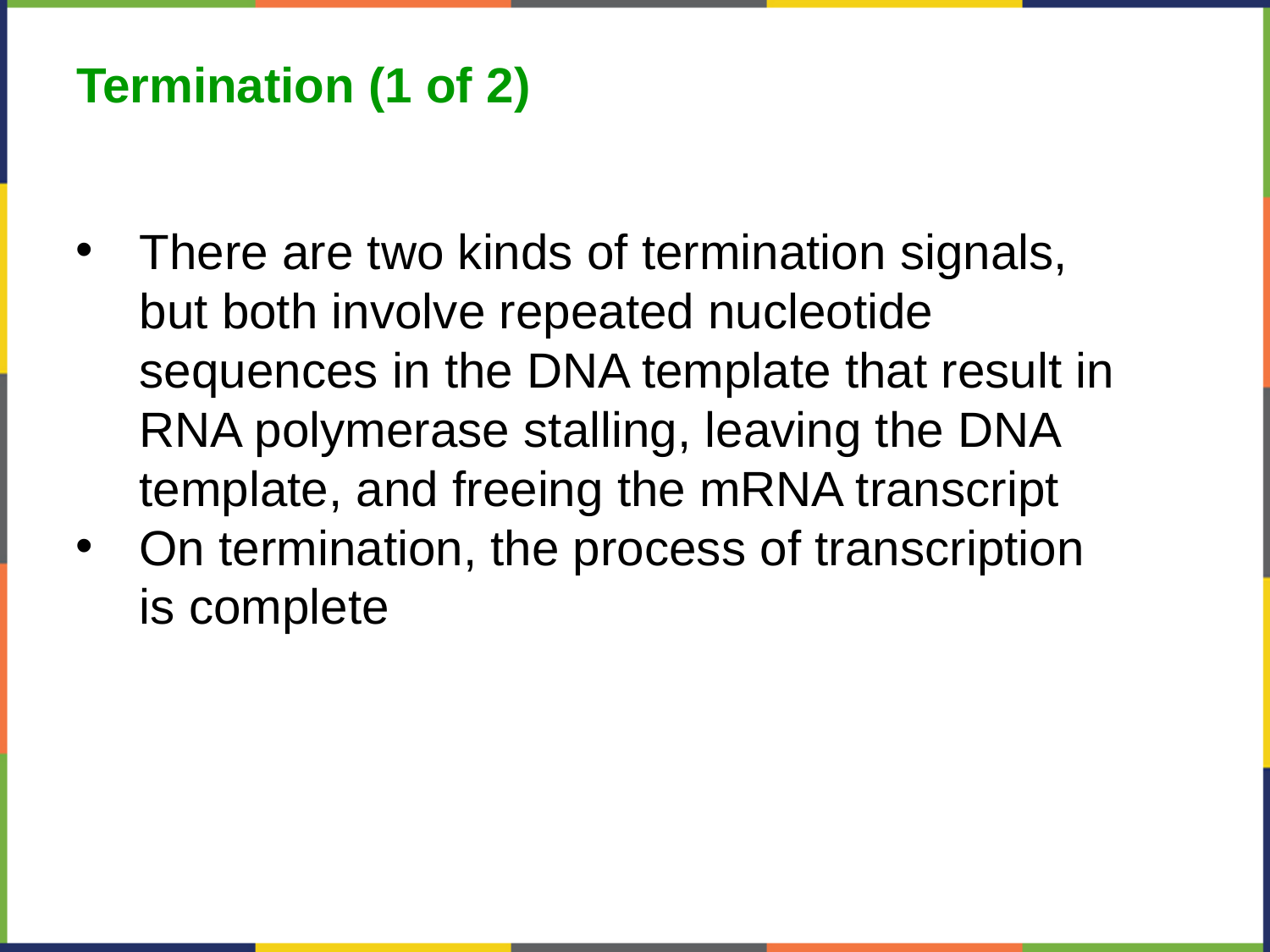

Termination (1 of 2)
There are two kinds of termination signals, but both involve repeated nucleotide sequences in the DNA template that result in RNA polymerase stalling, leaving the DNA template, and freeing the mRNA transcript
On termination, the process of transcription is complete